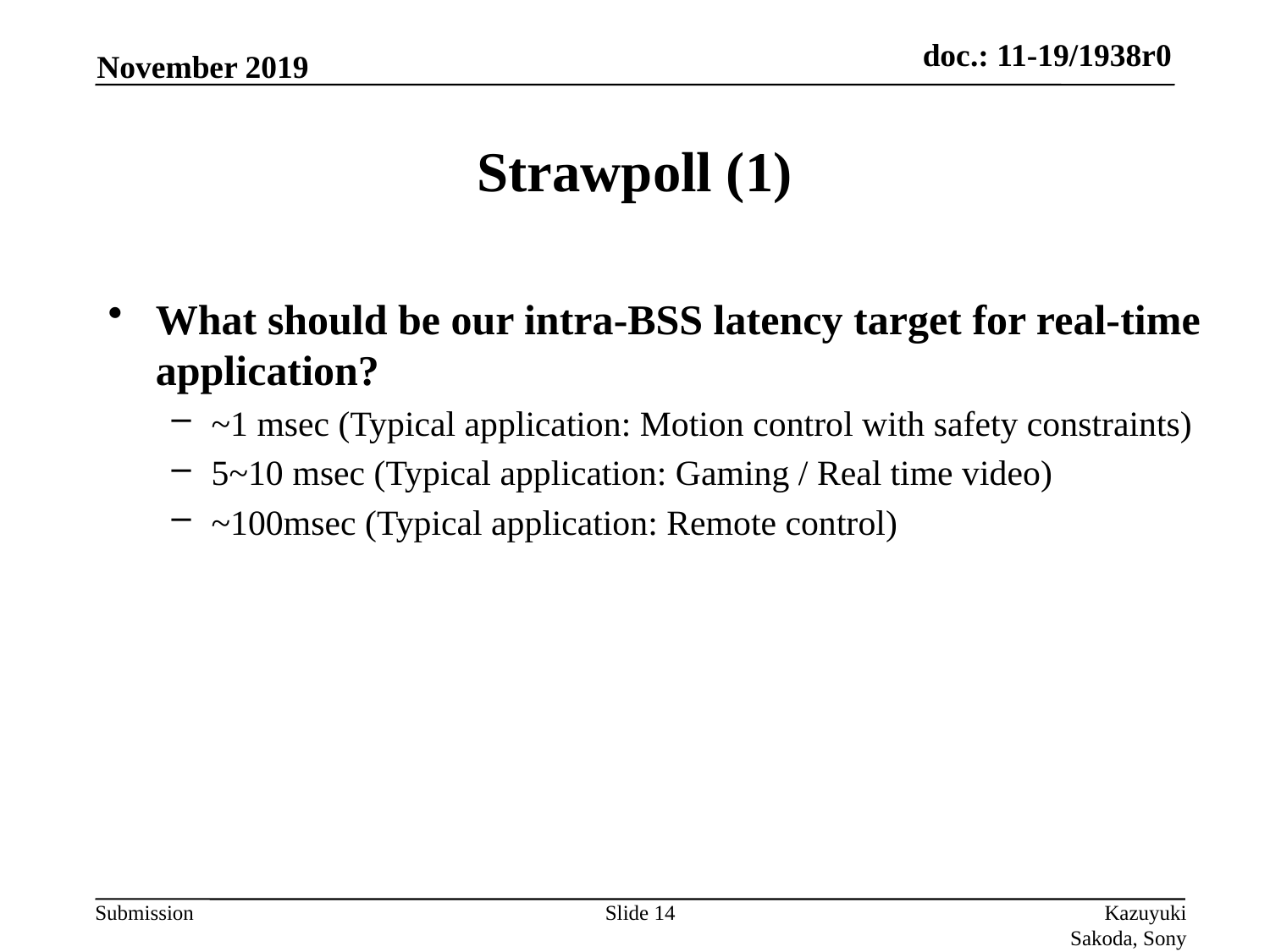

November 2019
# Strawpoll (1)
What should be our intra-BSS latency target for real-time application?
~1 msec (Typical application: Motion control with safety constraints)
5~10 msec (Typical application: Gaming / Real time video)
~100msec (Typical application: Remote control)

Slide 14
Kazuyuki Sakoda, Sony